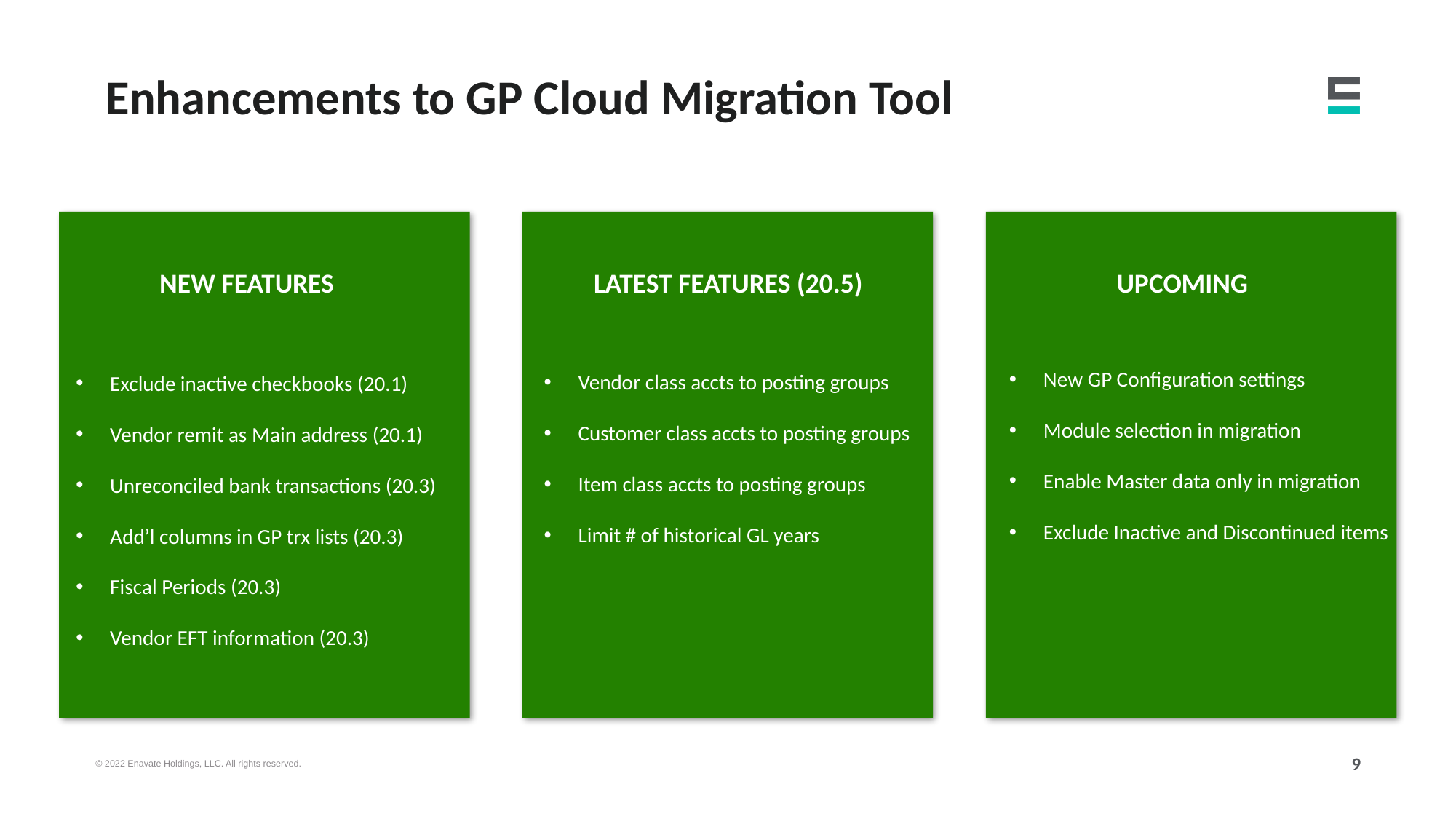

New and Upcoming Features in Migration Tool
Enhancements to GP Cloud Migration Tool

NEW FEATURES
LATEST FEATURES (20.5)
UPCOMING
New GP Configuration settings
Module selection in migration
Enable Master data only in migration
Exclude Inactive and Discontinued items

Vendor class accts to posting groups
Customer class accts to posting groups
Item class accts to posting groups
Limit # of historical GL years

Exclude inactive checkbooks (20.1)
Vendor remit as Main address (20.1)
Unreconciled bank transactions (20.3)
Add’l columns in GP trx lists (20.3)
Fiscal Periods (20.3)
Vendor EFT information (20.3)

9